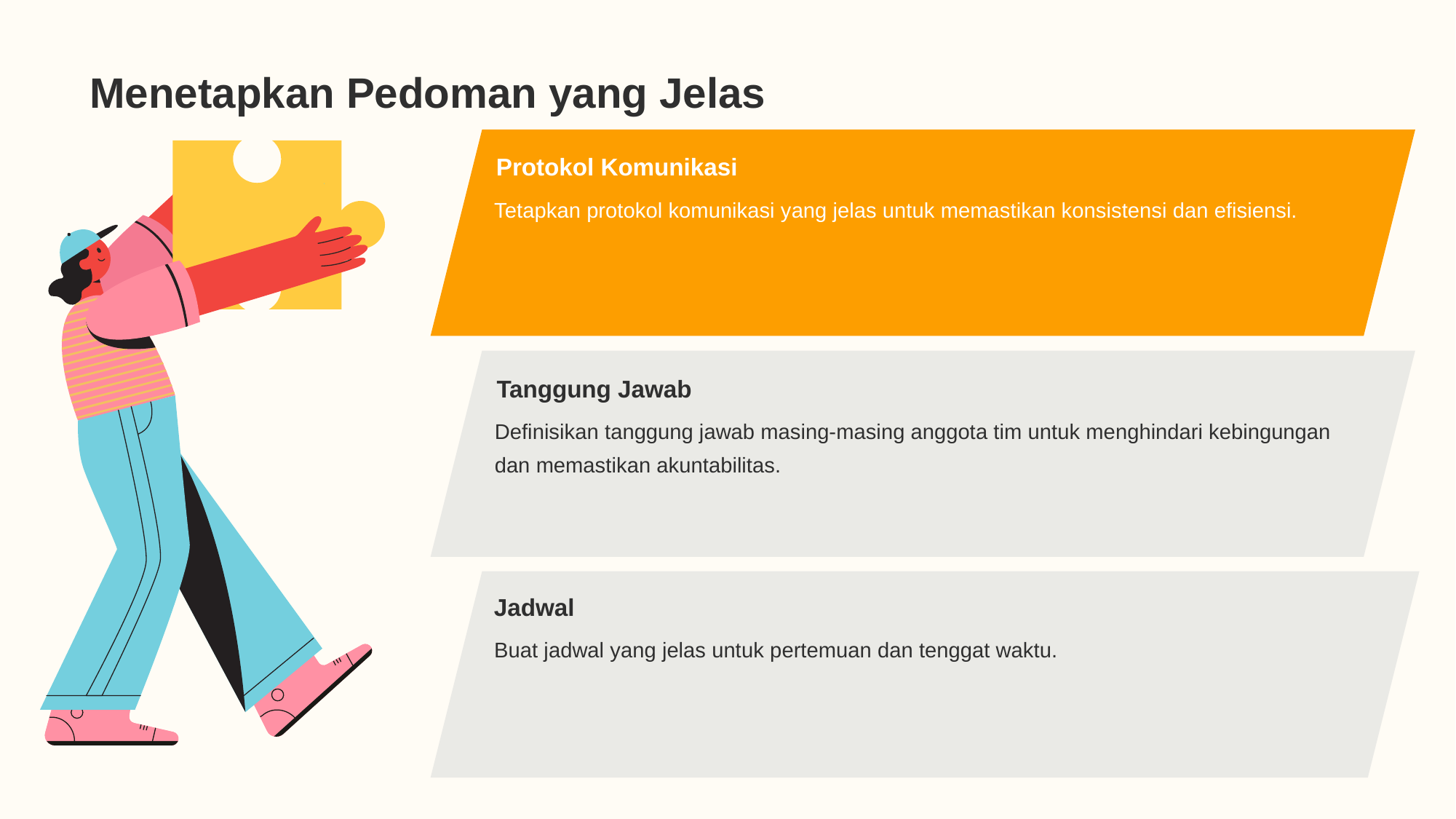

# Menetapkan Pedoman yang Jelas

Protokol Komunikasi

Tetapkan protokol komunikasi yang jelas untuk memastikan konsistensi dan efisiensi.

Tanggung Jawab
Definisikan tanggung jawab masing-masing anggota tim untuk menghindari kebingungan dan memastikan akuntabilitas.

Jadwal
Buat jadwal yang jelas untuk pertemuan dan tenggat waktu.